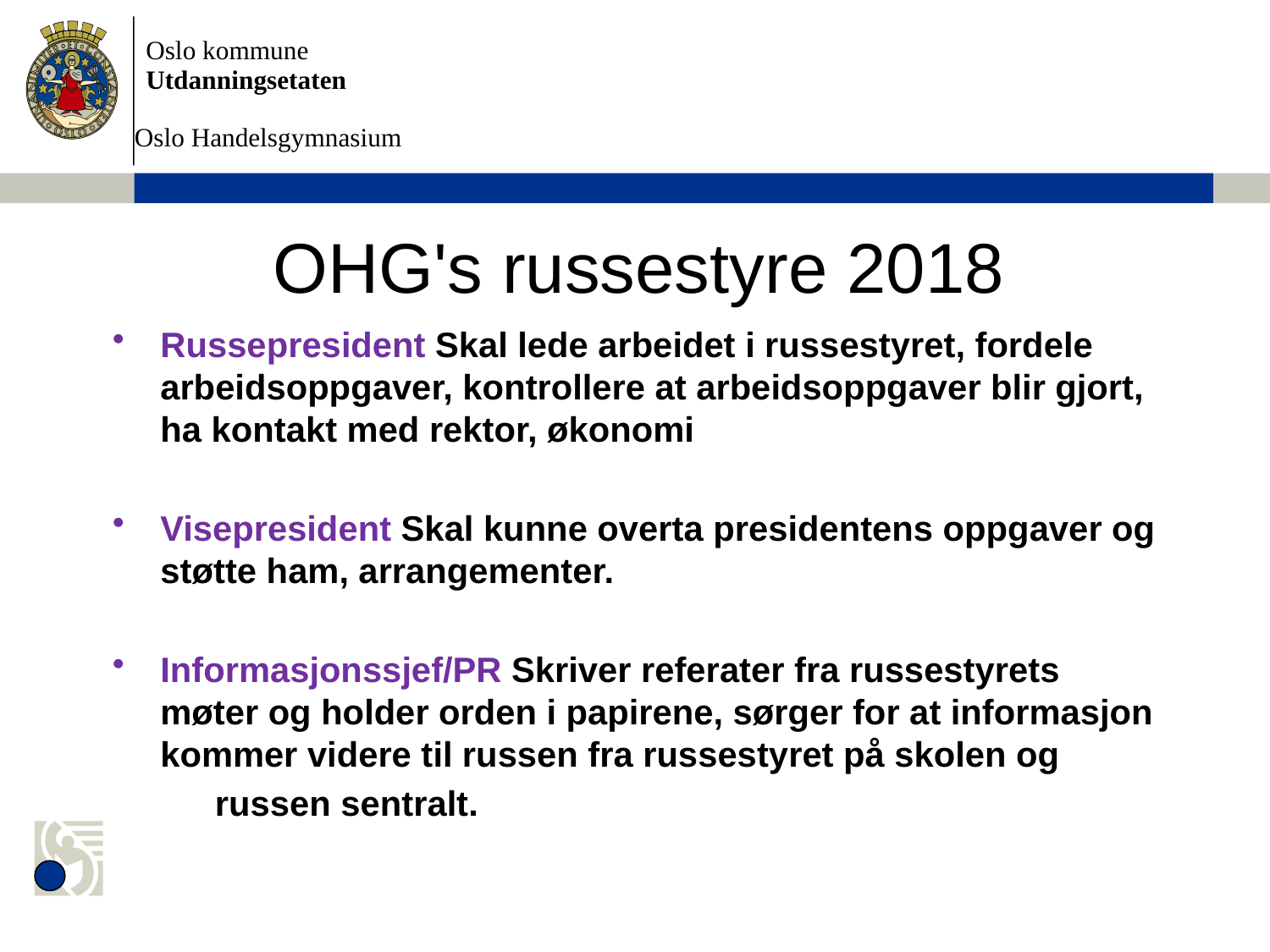

# OHG's russestyre 2018
Russepresident Skal lede arbeidet i russestyret, fordele arbeidsoppgaver, kontrollere at arbeidsoppgaver blir gjort, ha kontakt med rektor, økonomi

Visepresident Skal kunne overta presidentens oppgaver og støtte ham, arrangementer.

Informasjonssjef/PR Skriver referater fra russestyrets møter og holder orden i papirene, sørger for at informasjon kommer videre til russen fra russestyret på skolen og
    russen sentralt.